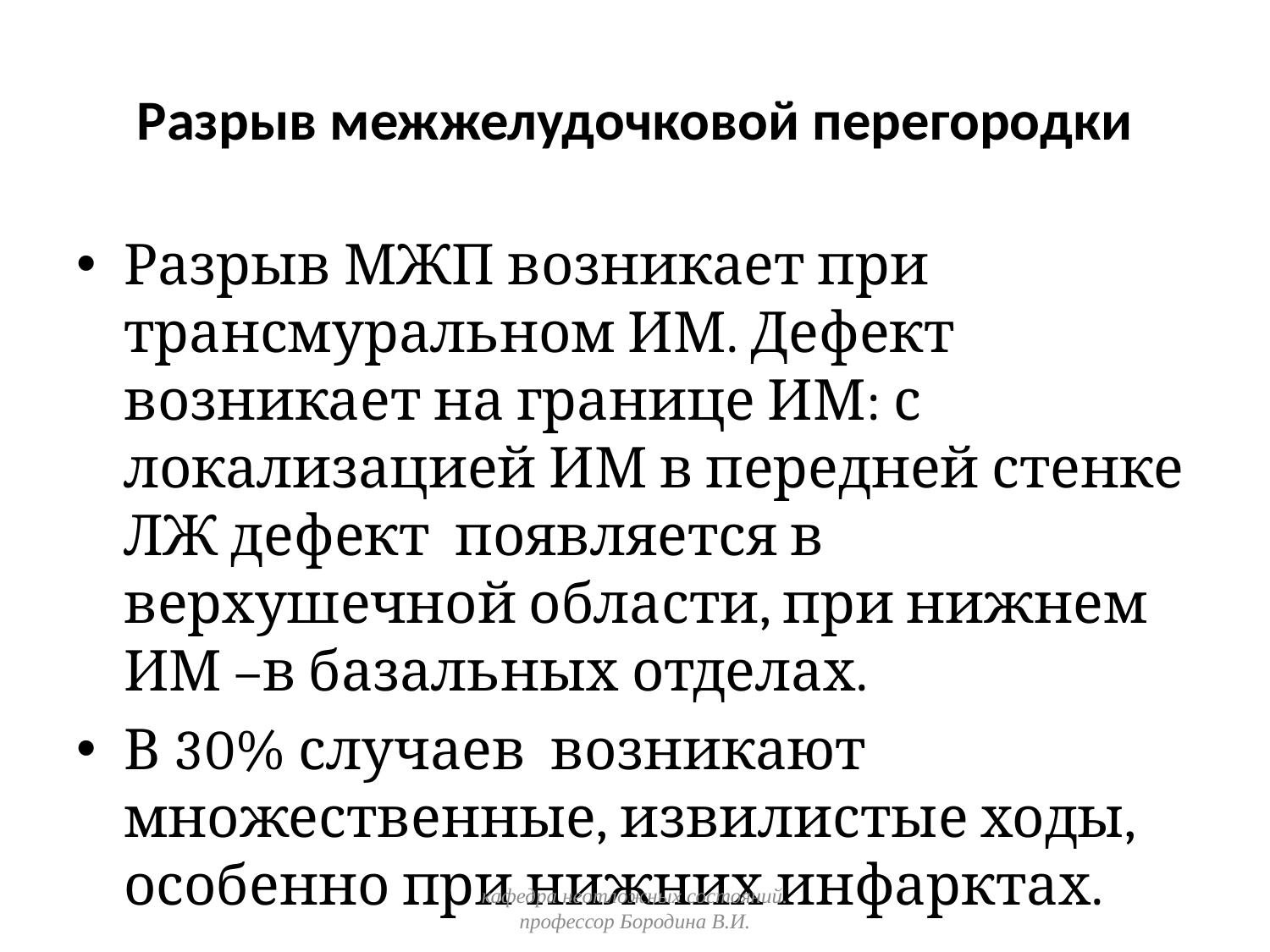

# Разрыв межжелудочковой перегородки
Разрыв МЖП возникает при трансмуральном ИМ. Дефект возникает на границе ИМ: с локализацией ИМ в передней стенке ЛЖ дефект  появляется в верхушечной области, при нижнем ИМ –в базальных отделах.
В 30% случаев  возникают множественные, извилистые ходы, особенно при нижних инфарктах.
кафедра неотложных состояний. профессор Бородина В.И.